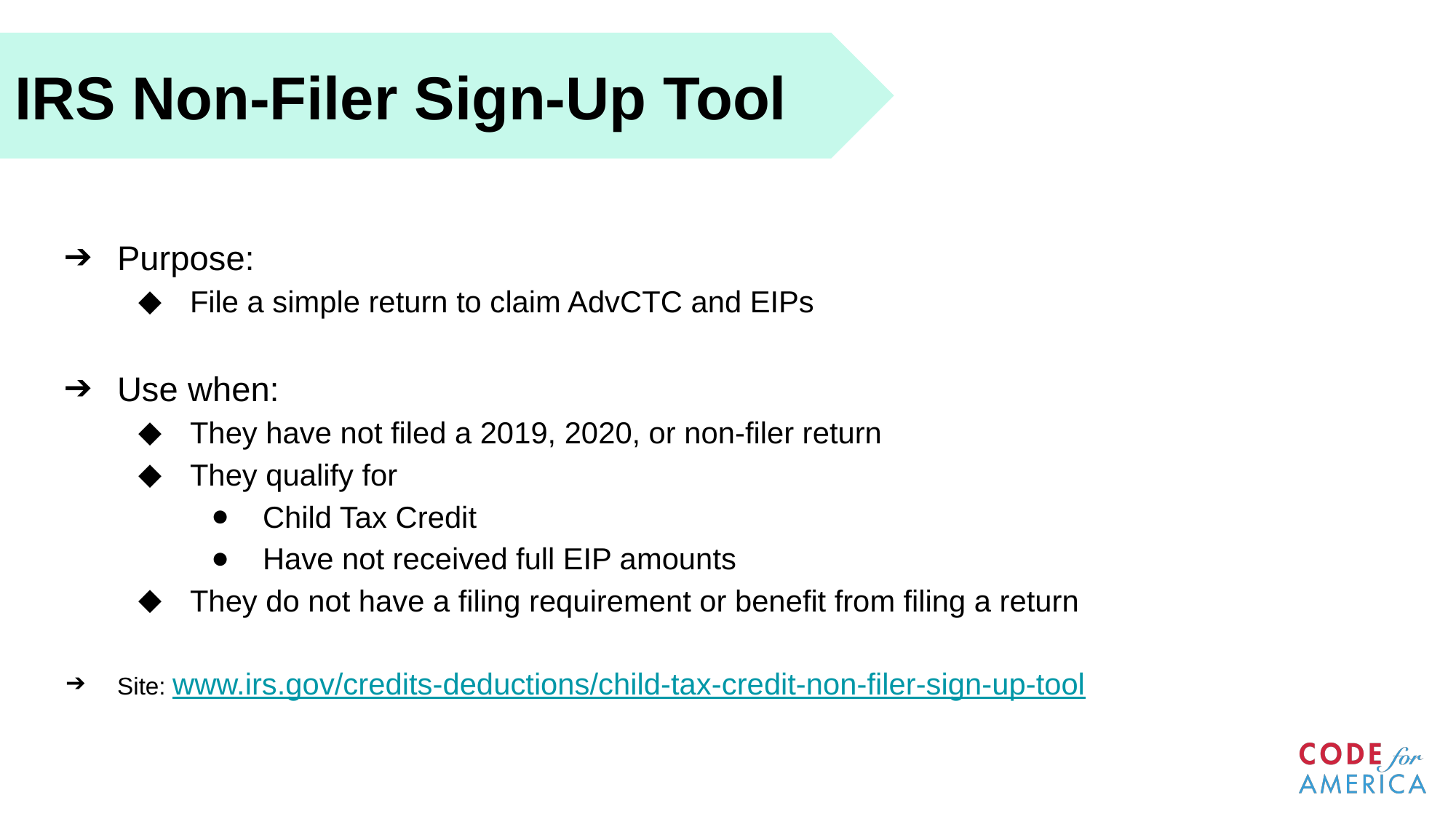

IRS Non-Filer Sign-Up Tool
Purpose:
File a simple return to claim AdvCTC and EIPs
Use when:
They have not filed a 2019, 2020, or non-filer return
They qualify for
Child Tax Credit
Have not received full EIP amounts
They do not have a filing requirement or benefit from filing a return
Site: www.irs.gov/credits-deductions/child-tax-credit-non-filer-sign-up-tool